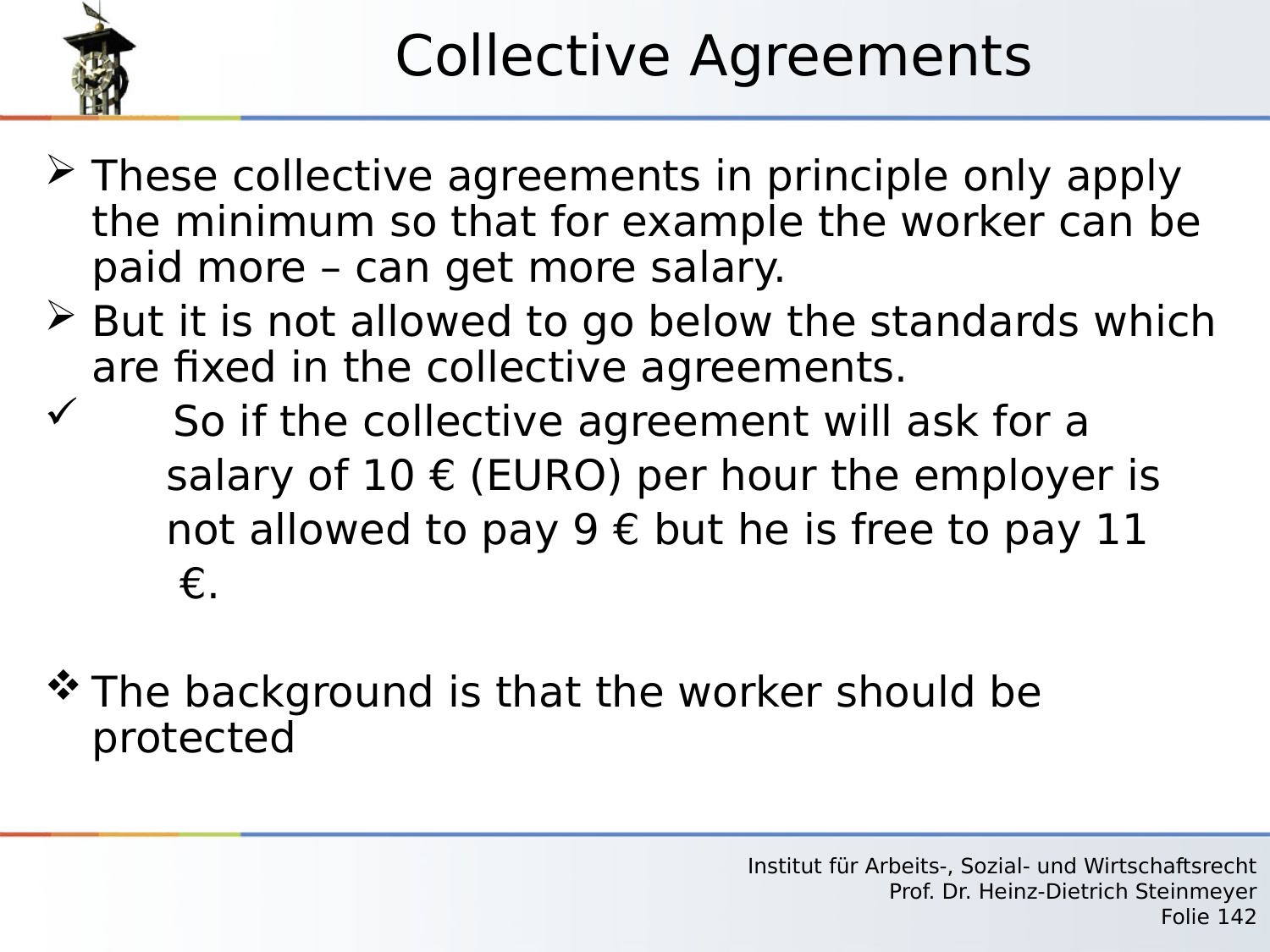

# Collective Agreements
These collective agreements in principle only apply the minimum so that for example the worker can be paid more – can get more salary.
But it is not allowed to go below the standards which are fixed in the collective agreements.
      So if the collective agreement will ask for a
         salary of 10 € (EURO) per hour the employer is
         not allowed to pay 9 € but he is free to pay 11
          €.

The background is that the worker should be protected